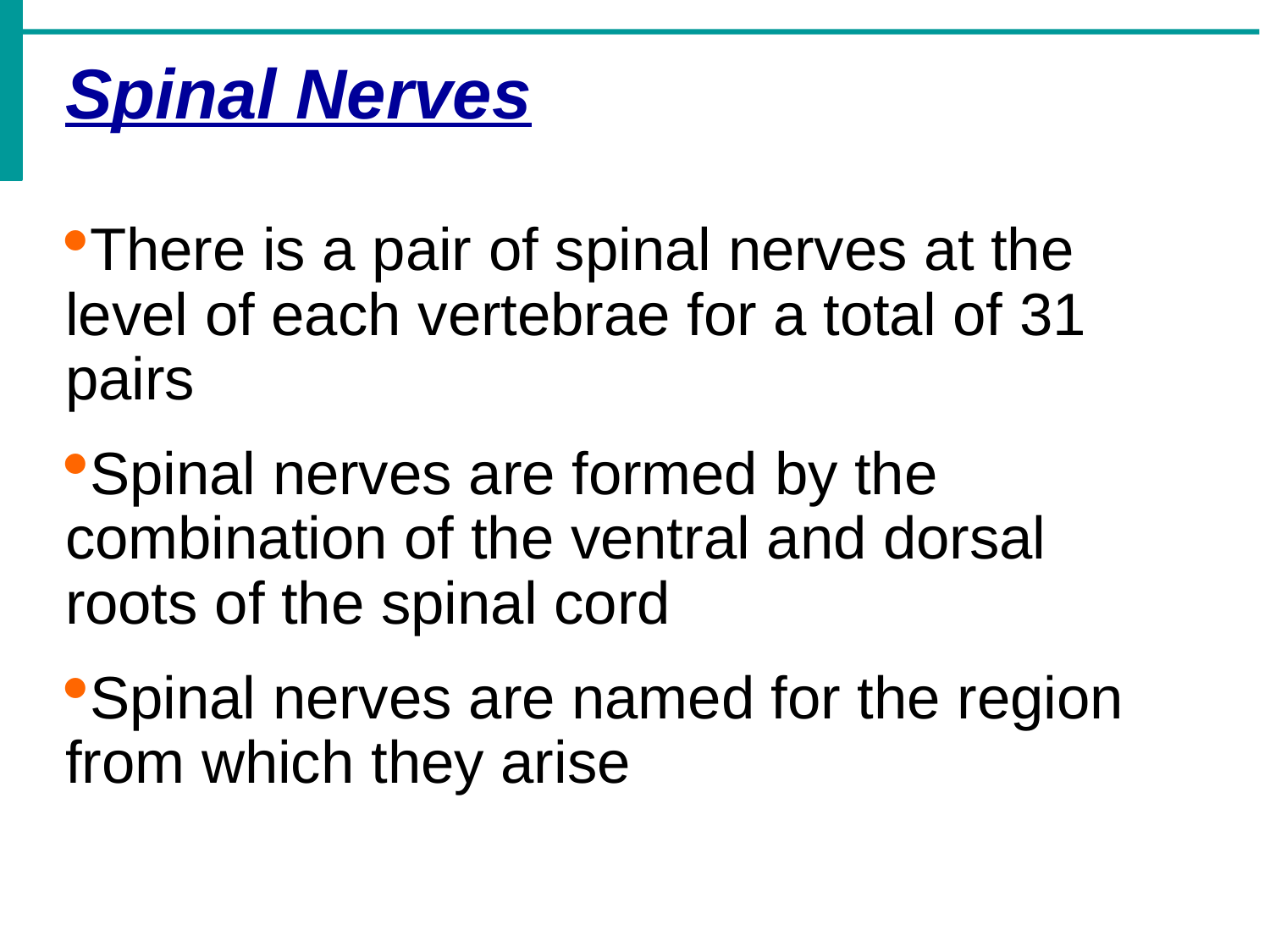

Spinal Nerves
There is a pair of spinal nerves at the level of each vertebrae for a total of 31 pairs
Spinal nerves are formed by the combination of the ventral and dorsal roots of the spinal cord
Spinal nerves are named for the region from which they arise